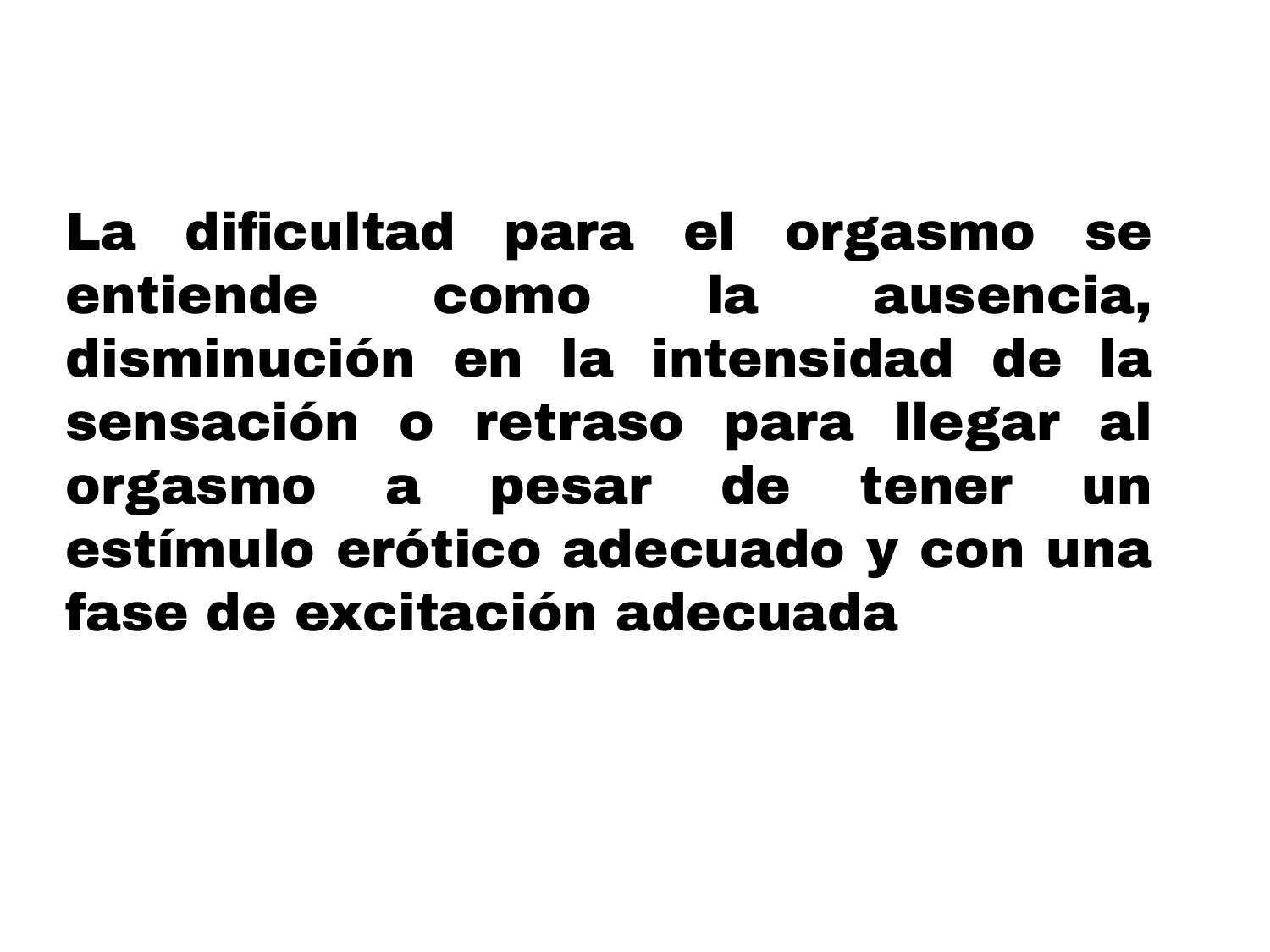

La dificultad para el orgasmo se entiende como la ausencia, disminución en la intensidad de la sensación o retraso para llegar al orgasmo a pesar de tener un estímulo erótico adecuado y con una fase de excitación adecuada